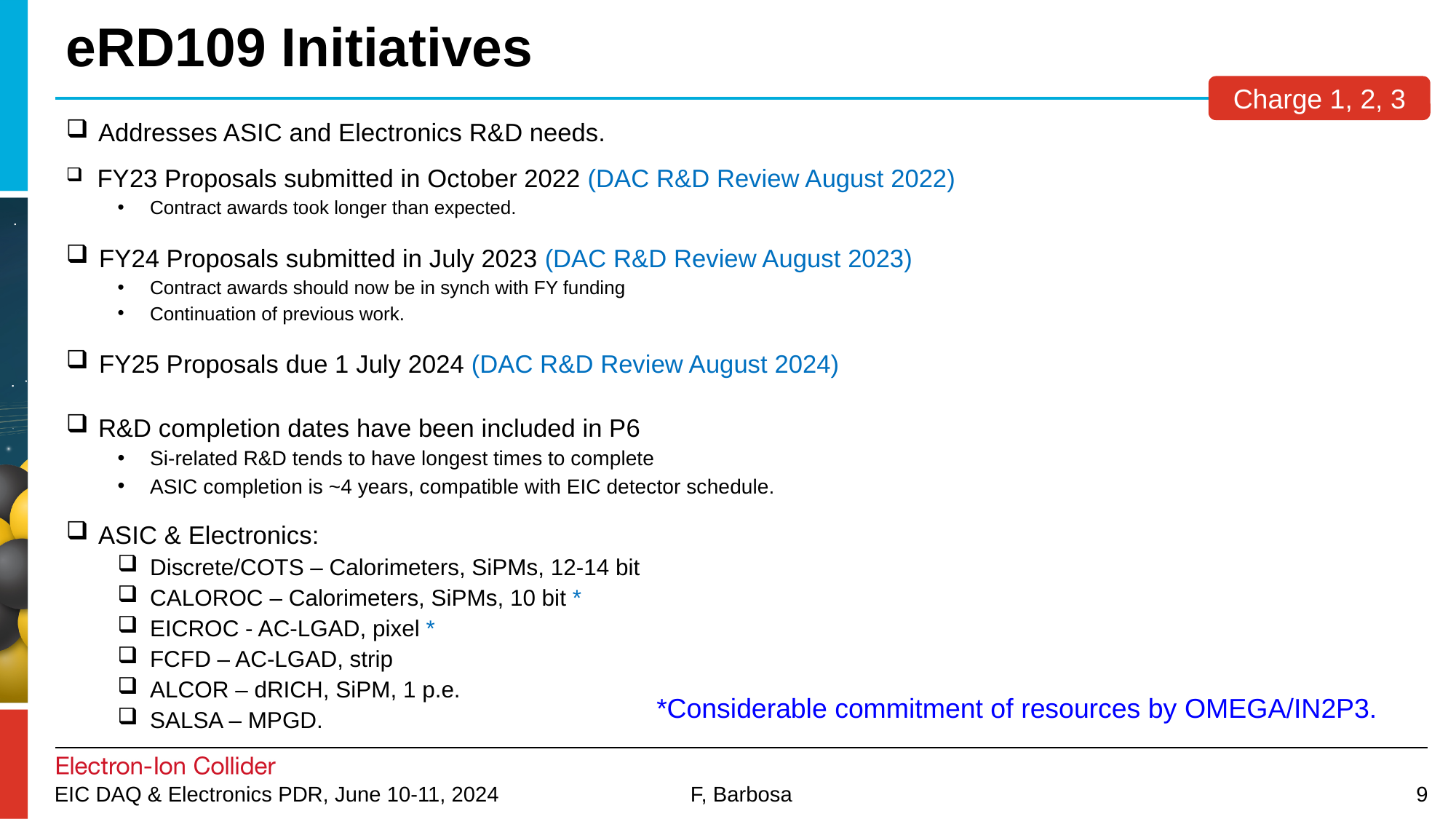

# eRD109 Initiatives
Charge 1, 2, 3
Addresses ASIC and Electronics R&D needs.

 FY23 Proposals submitted in October 2022 (DAC R&D Review August 2022)
Contract awards took longer than expected.

 FY24 Proposals submitted in July 2023 (DAC R&D Review August 2023)
Contract awards should now be in synch with FY funding
Continuation of previous work.

 FY25 Proposals due 1 July 2024 (DAC R&D Review August 2024)

R&D completion dates have been included in P6
Si-related R&D tends to have longest times to complete
ASIC completion is ~4 years, compatible with EIC detector schedule.

ASIC & Electronics:
Discrete/COTS – Calorimeters, SiPMs, 12-14 bit
CALOROC – Calorimeters, SiPMs, 10 bit *
EICROC - AC-LGAD, pixel *
FCFD – AC-LGAD, strip
ALCOR – dRICH, SiPM, 1 p.e.
SALSA – MPGD.
*Considerable commitment of resources by OMEGA/IN2P3.